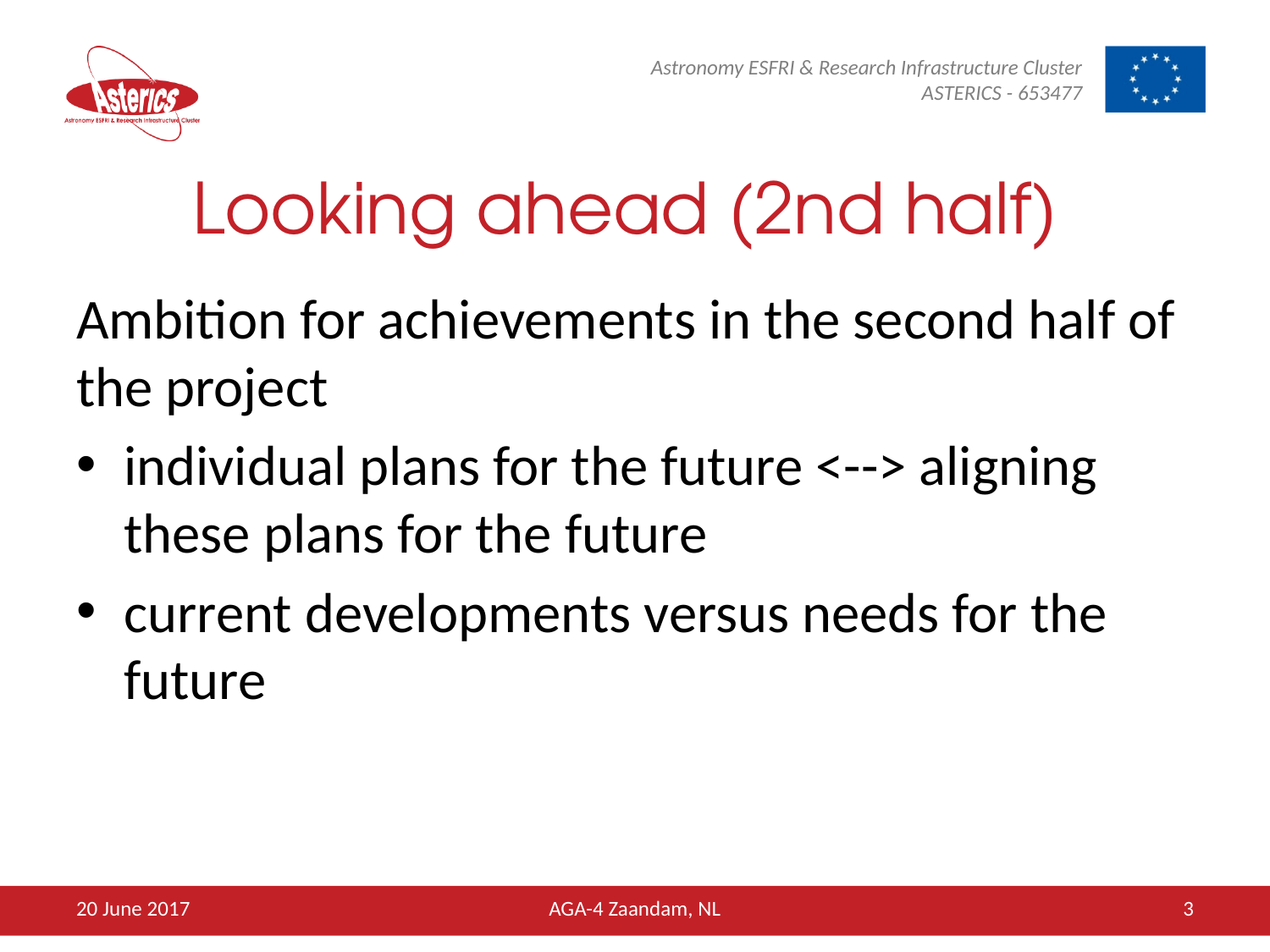

# Looking ahead (2nd half)
Ambition for achievements in the second half of the project
individual plans for the future <--> aligning these plans for the future
current developments versus needs for the future
20 June 2017
AGA-4 Zaandam, NL
3